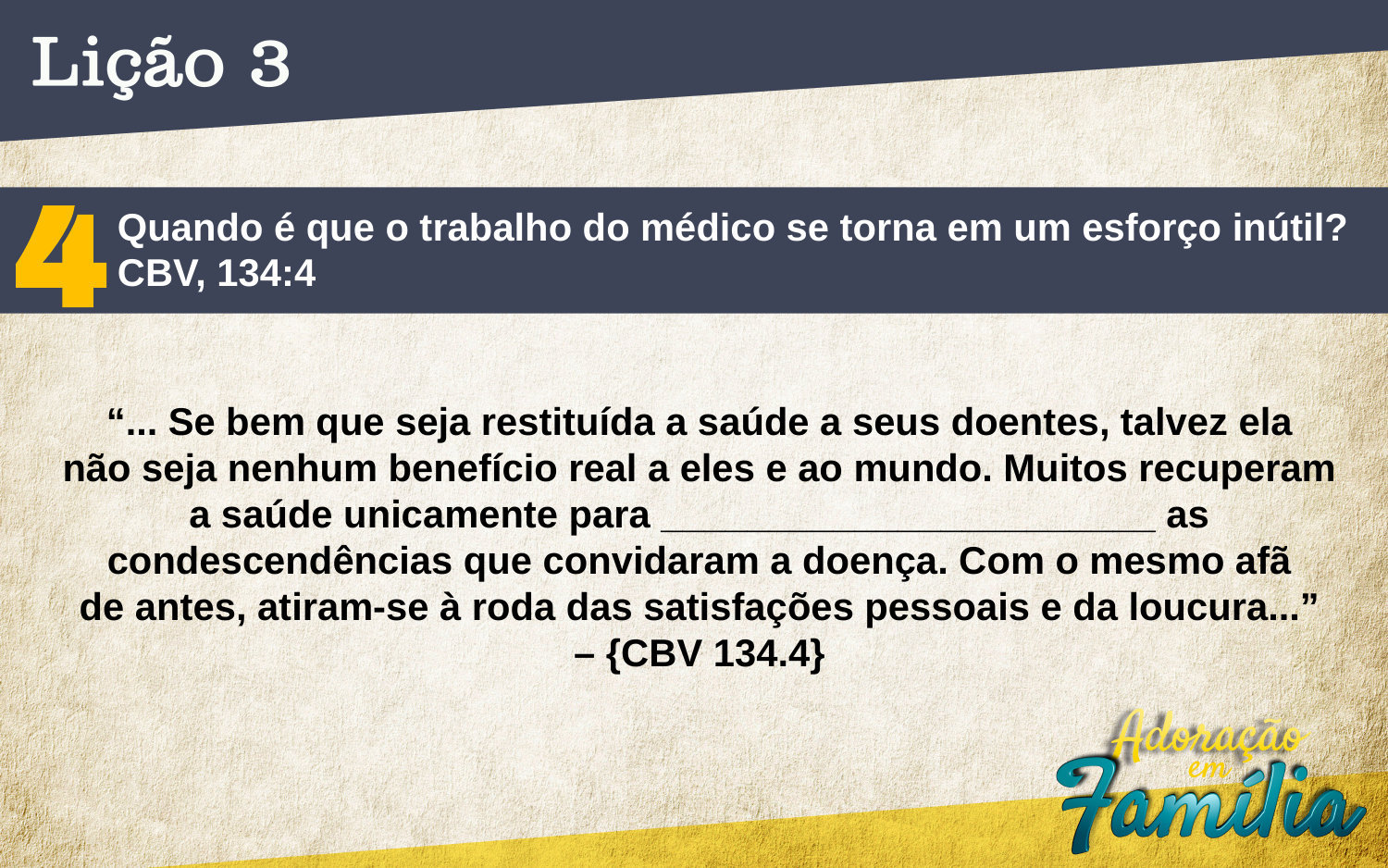

4

Quando é que o trabalho do médico se torna em um esforço inútil?
CBV, 134:4
“... Se bem que seja restituída a saúde a seus doentes, talvez ela
não seja nenhum benefício real a eles e ao mundo. Muitos recuperam
a saúde unicamente para _______________________ as
condescendências que convidaram a doença. Com o mesmo afã
de antes, atiram-se à roda das satisfações pessoais e da loucura...”
– {CBV 134.4}